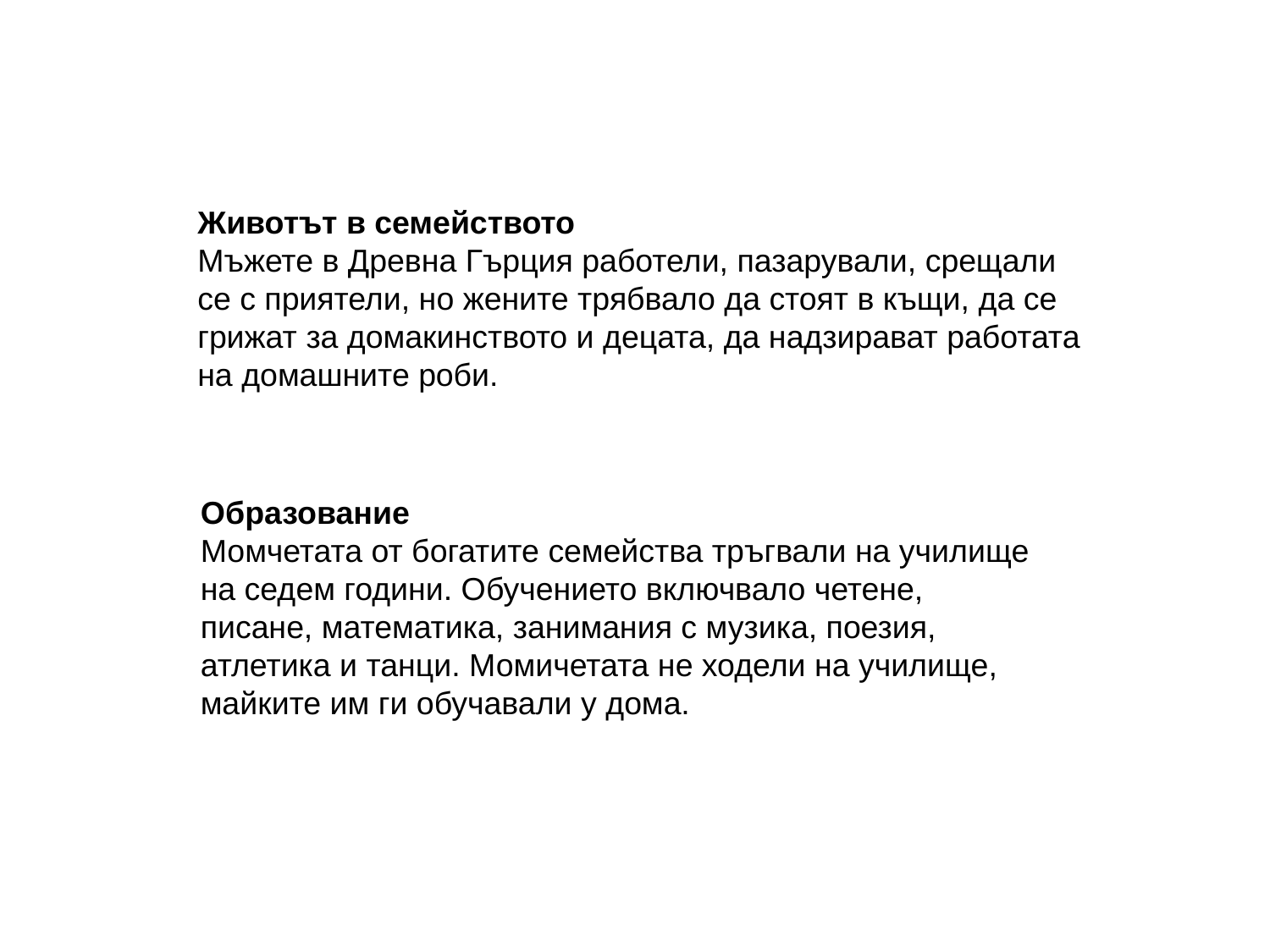

Животът в семейството
Мъжете в Древна Гърция работели, пазарували, срещали се с приятели, но жените трябвало да стоят в къщи, да се грижат за домакинството и децата, да надзирават работата на домашните роби.
Образование
Момчетата от богатите семейства тръгвали на училище на седем години. Обучението включвало четене, писане, математика, занимания с музика, поезия, атлетика и танци. Момичетата не ходели на училище, майките им ги обучавали у дома.